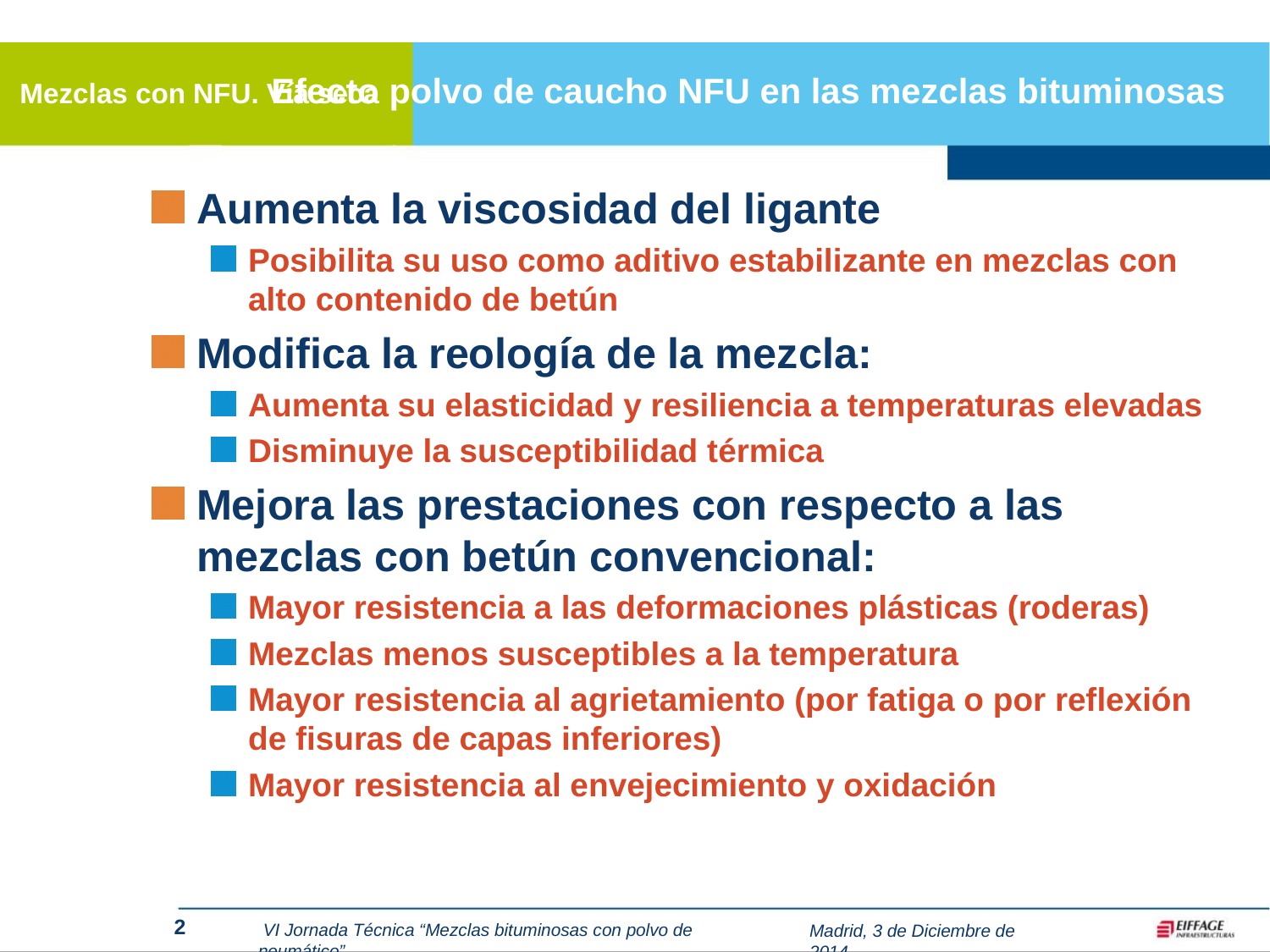

# Efecto polvo de caucho NFU en las mezclas bituminosas
Aumenta la viscosidad del ligante
Posibilita su uso como aditivo estabilizante en mezclas con alto contenido de betún
Modifica la reología de la mezcla:
Aumenta su elasticidad y resiliencia a temperaturas elevadas
Disminuye la susceptibilidad térmica
Mejora las prestaciones con respecto a las mezclas con betún convencional:
Mayor resistencia a las deformaciones plásticas (roderas)
Mezclas menos susceptibles a la temperatura
Mayor resistencia al agrietamiento (por fatiga o por reflexión de fisuras de capas inferiores)
Mayor resistencia al envejecimiento y oxidación